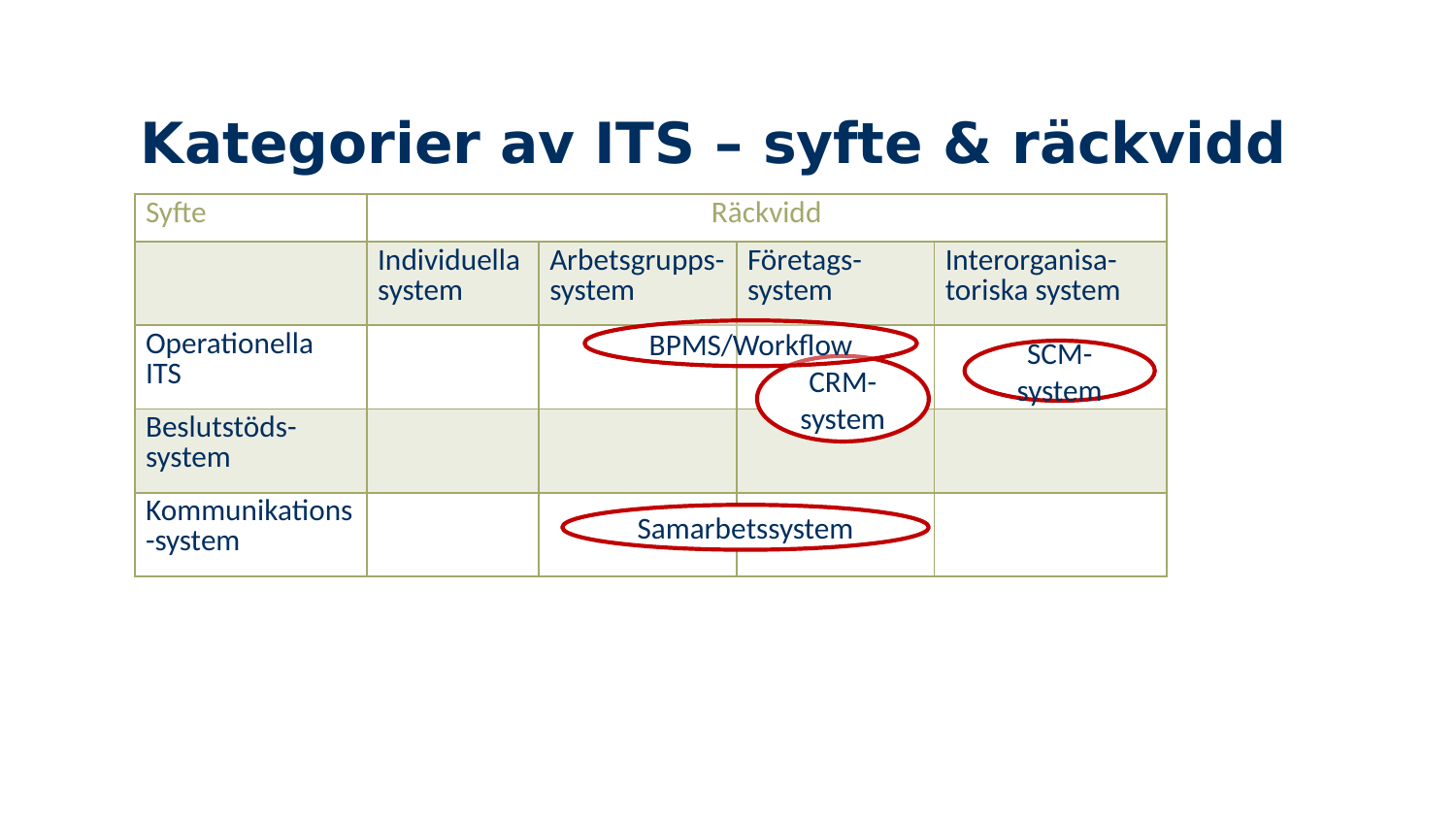

# Kategorier av ITS – syfte & räckvidd
| Syfte | Räckvidd |  |  |  |
| --- | --- | --- | --- | --- |
|  | Individuella system | Arbetsgrupps-system | Företags-system | Interorganisa-toriska system |
| Operationella ITS |  |  |  |  |
| Beslutstöds-system |  |  |  |  |
| Kommunikations-system |  |  |  |  |
BPMS/Workflow
SCM-system
CRM-system
Samarbetssystem